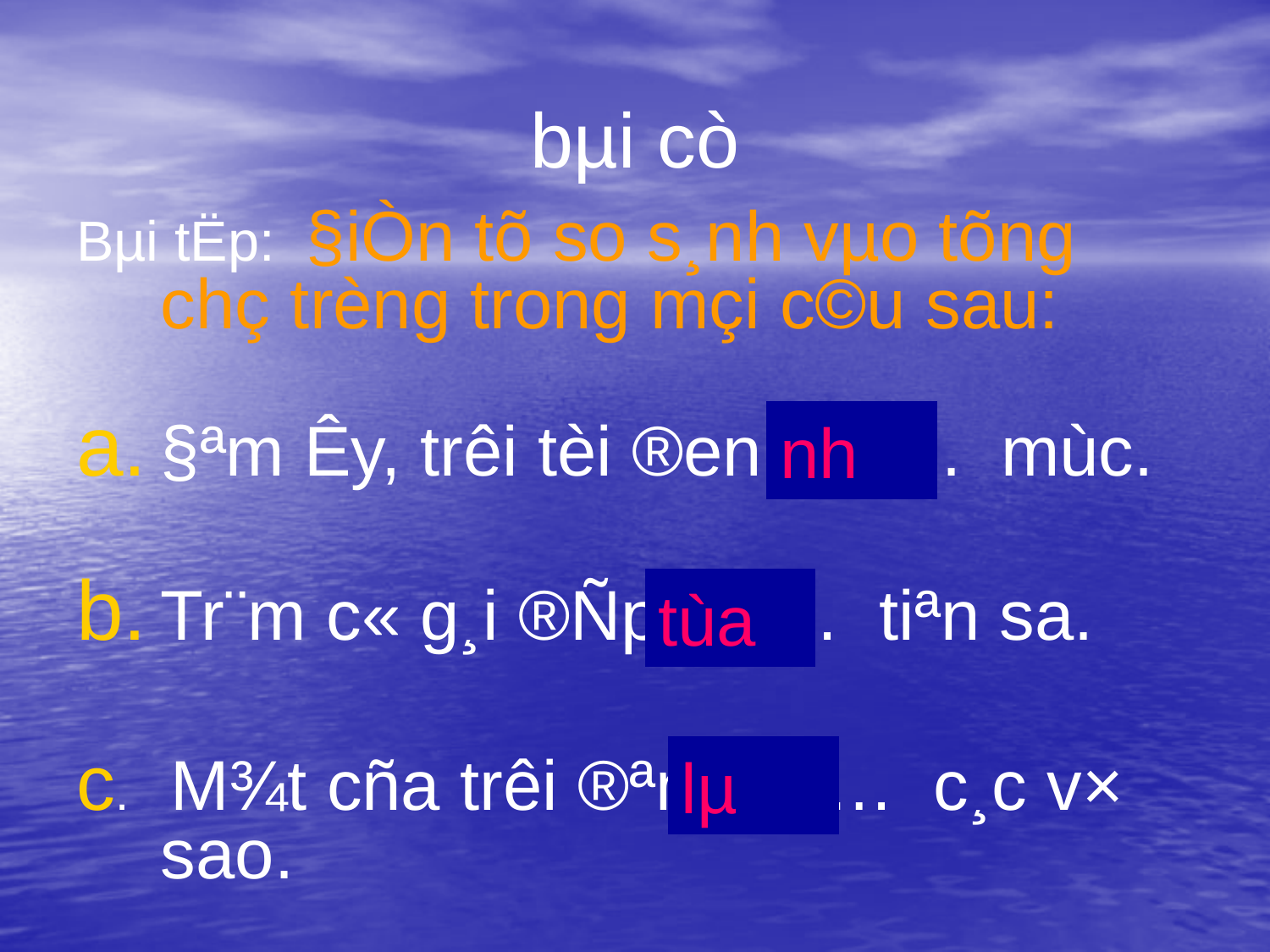

# bµi cò
Bµi tËp:  §iÒn tõ so s¸nh vµo tõng chç trèng trong mçi c©u sau:

§ªm Êy, trêi tèi ®en  …….  mùc.

Tr¨m c« g¸i ®Ñp  ……  tiªn sa.

c.   M¾t cña trêi ®ªm  ……  c¸c v× sao.
nh­
tùa
lµ